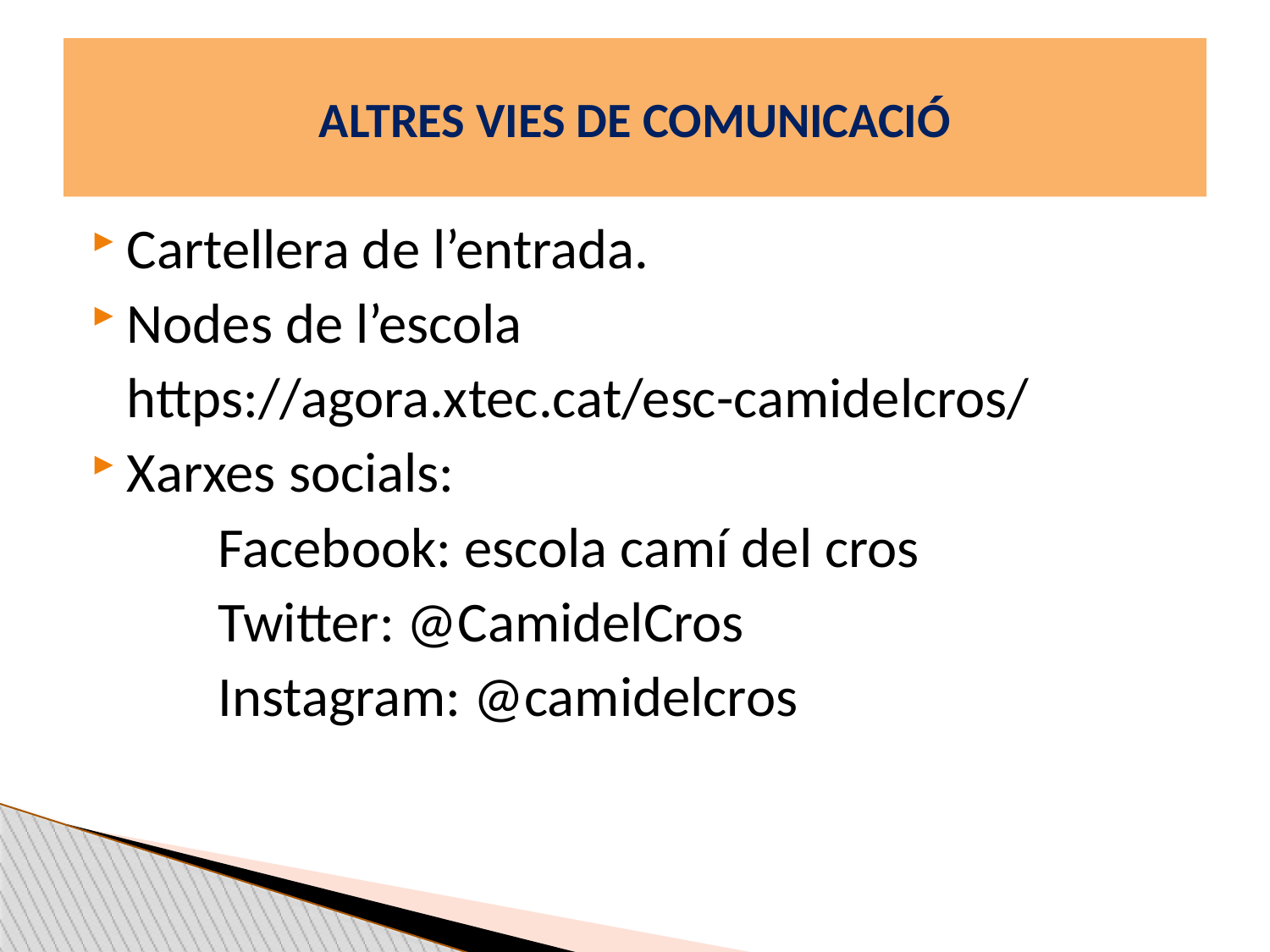

ALTRES VIES DE COMUNICACIÓ
Cartellera de l’entrada.
Nodes de l’escola
	https://agora.xtec.cat/esc-camidelcros/
Xarxes socials:
	Facebook: escola camí del cros
	Twitter: @CamidelCros
	Instagram: @camidelcros